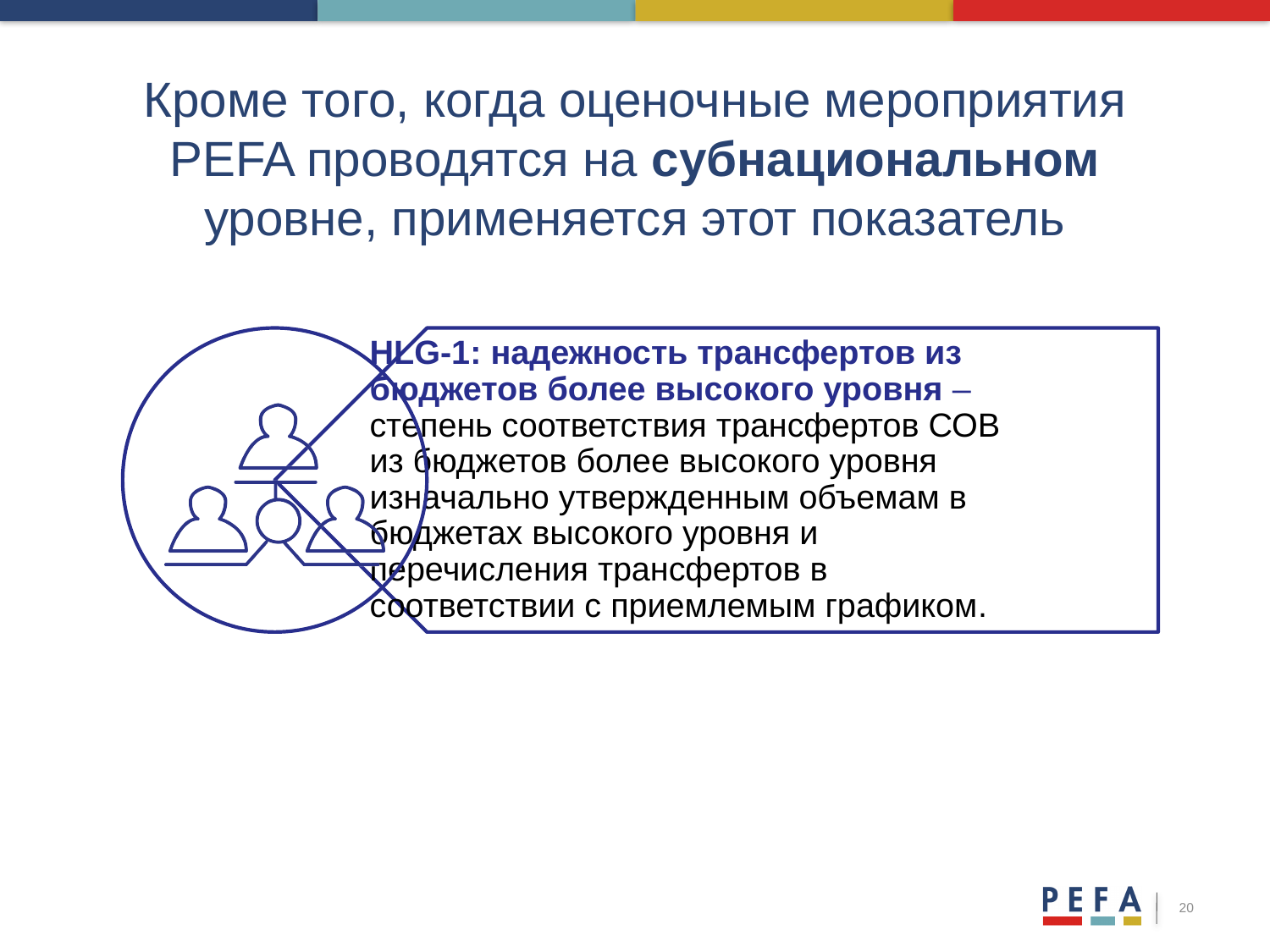

# Кроме того, когда оценочные мероприятия PEFA проводятся на субнациональном уровне, применяется этот показатель
HLG-1: надежность трансфертов из бюджетов более высокого уровня –степень соответствия трансфертов СОВ из бюджетов более высокого уровня изначально утвержденным объемам в бюджетах высокого уровня и перечисления трансфертов в соответствии с приемлемым графиком.
20